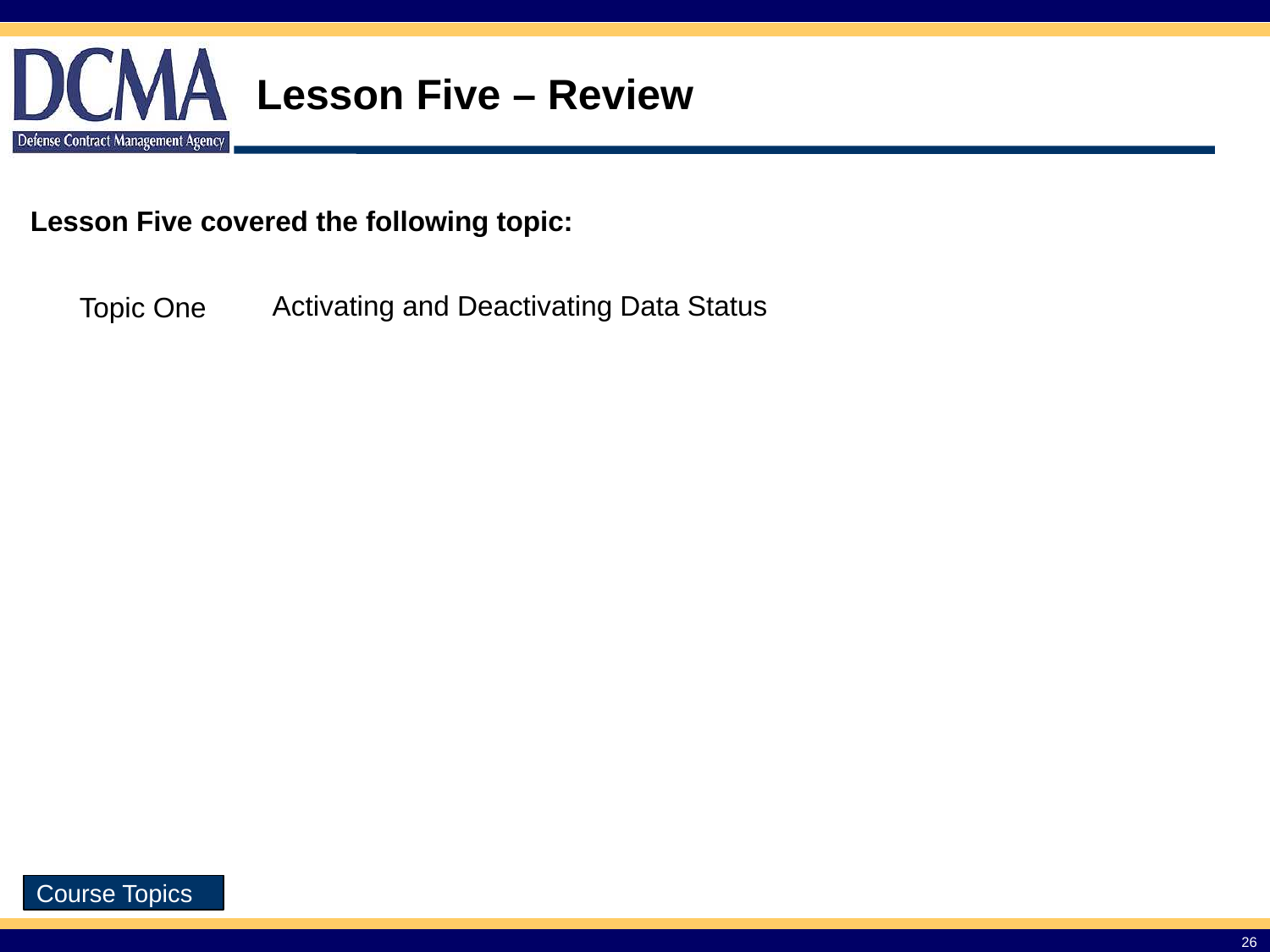

Lesson Five – Review
Lesson Five covered the following topic:

| Topic One | Activating and Deactivating Data Status |
| --- | --- |
Course Topics
26